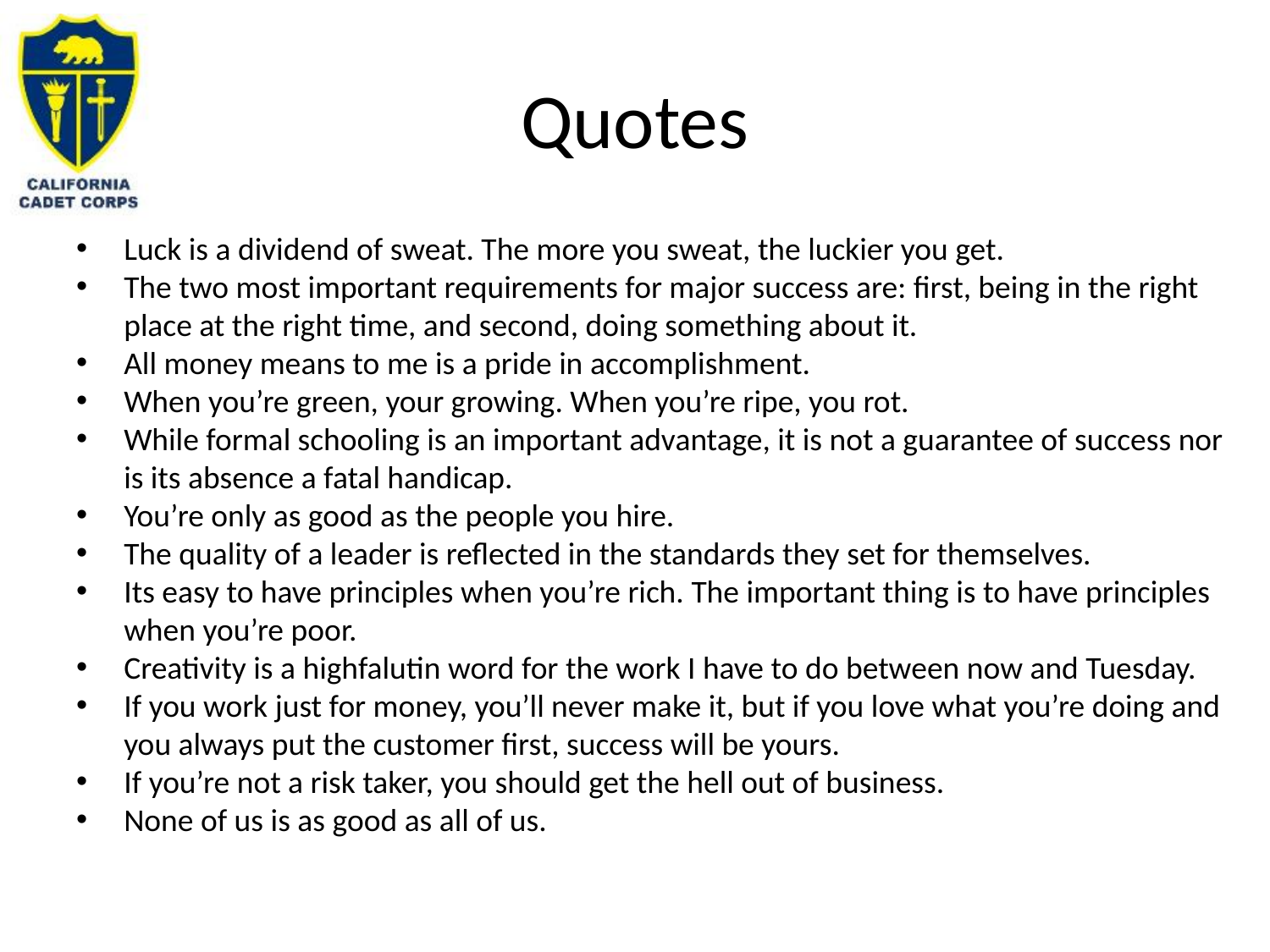

# Quotes
Luck is a dividend of sweat. The more you sweat, the luckier you get.
The two most important requirements for major success are: first, being in the right place at the right time, and second, doing something about it.
All money means to me is a pride in accomplishment.
When you’re green, your growing. When you’re ripe, you rot.
While formal schooling is an important advantage, it is not a guarantee of success nor is its absence a fatal handicap.
You’re only as good as the people you hire.
The quality of a leader is reflected in the standards they set for themselves.
Its easy to have principles when you’re rich. The important thing is to have principles when you’re poor.
Creativity is a highfalutin word for the work I have to do between now and Tuesday.
If you work just for money, you’ll never make it, but if you love what you’re doing and you always put the customer first, success will be yours.
If you’re not a risk taker, you should get the hell out of business.
None of us is as good as all of us.